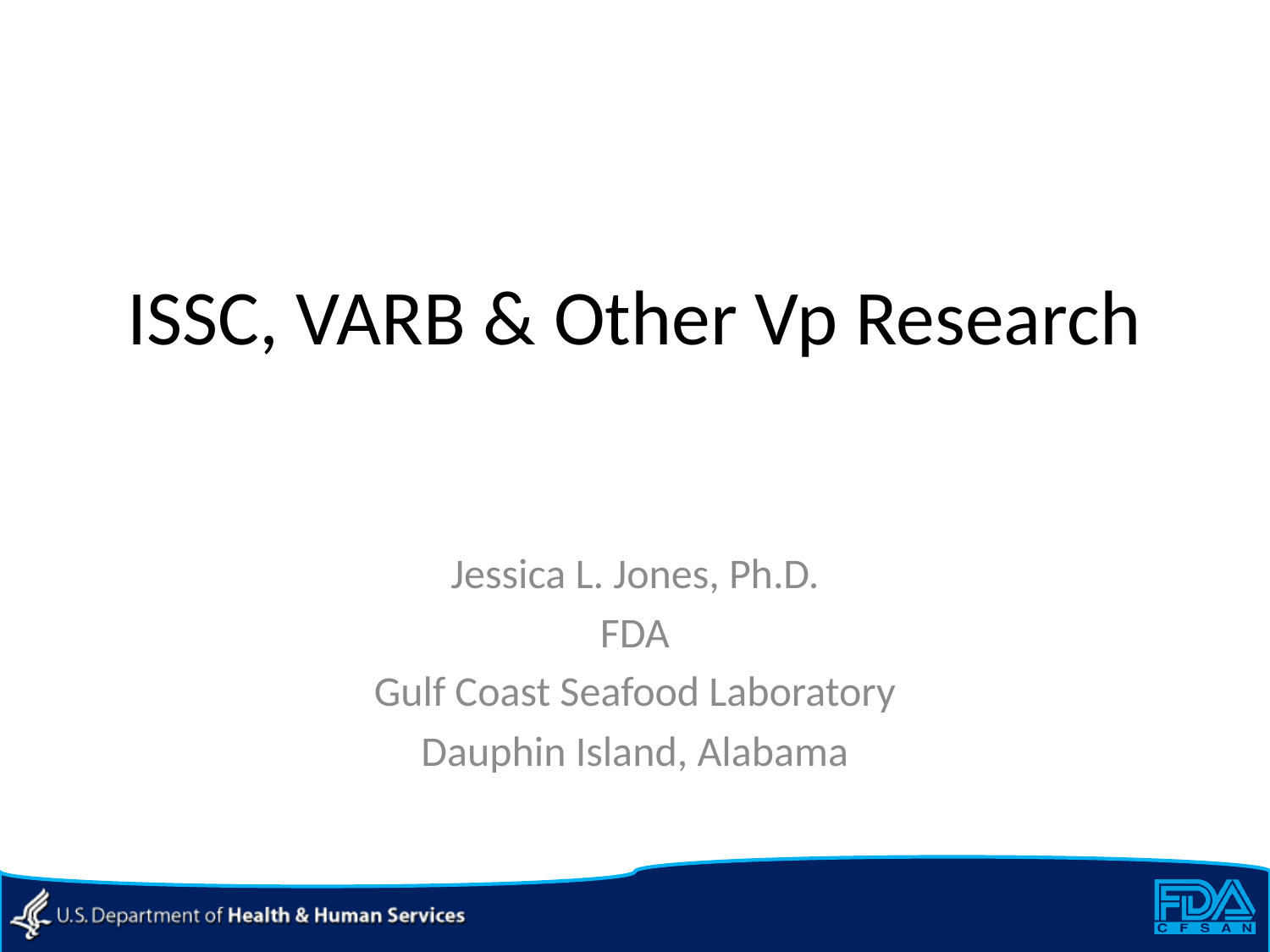

# ISSC, VARB & Other Vp Research
Jessica L. Jones, Ph.D.
FDA
Gulf Coast Seafood Laboratory
Dauphin Island, Alabama